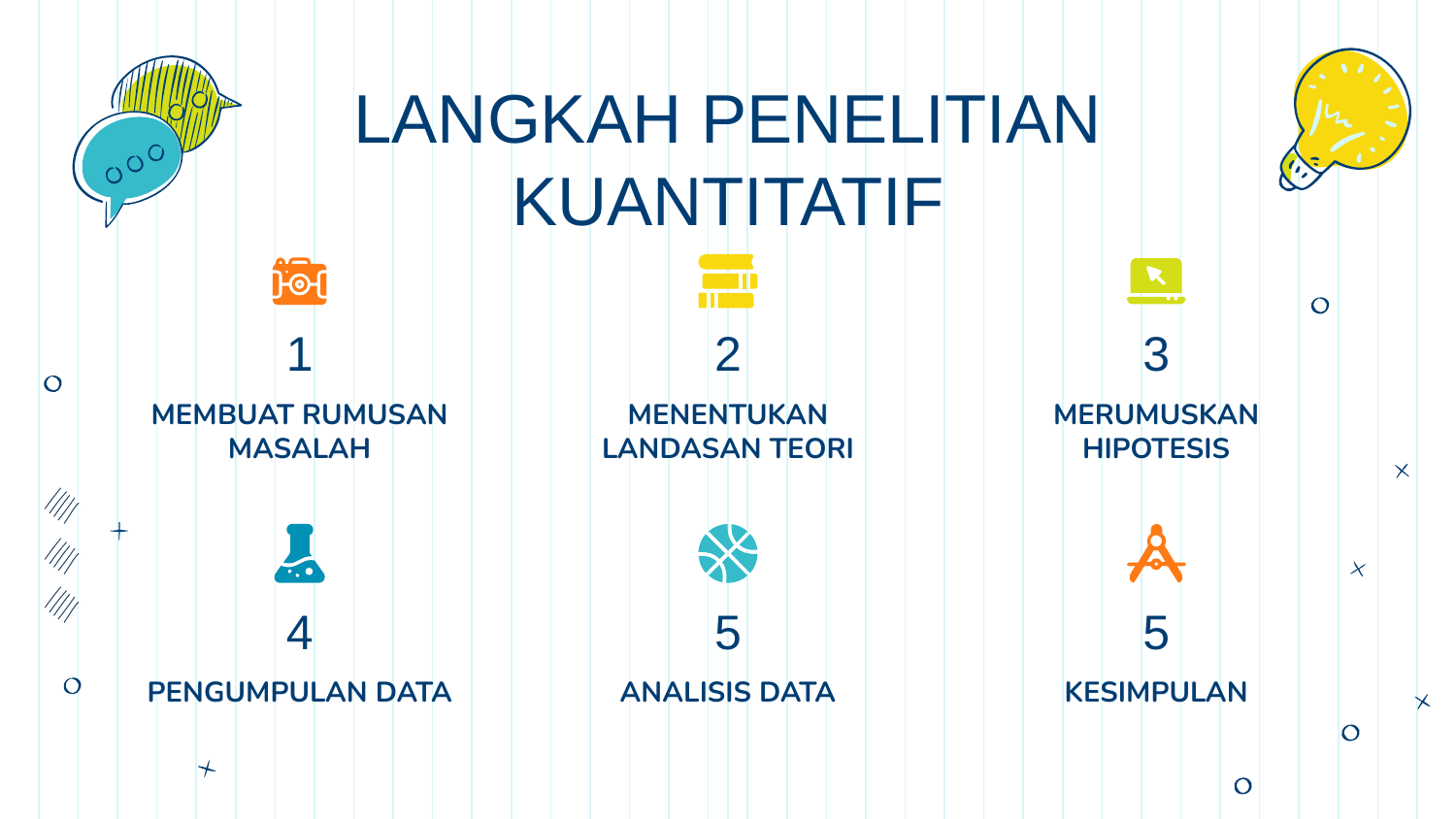

# LANGKAH PENELITIAN KUANTITATIF

1
2
3
MEMBUAT RUMUSAN MASALAH
MENENTUKAN LANDASAN TEORI
MERUMUSKAN HIPOTESIS

4
5
5
PENGUMPULAN DATA
ANALISIS DATA
KESIMPULAN